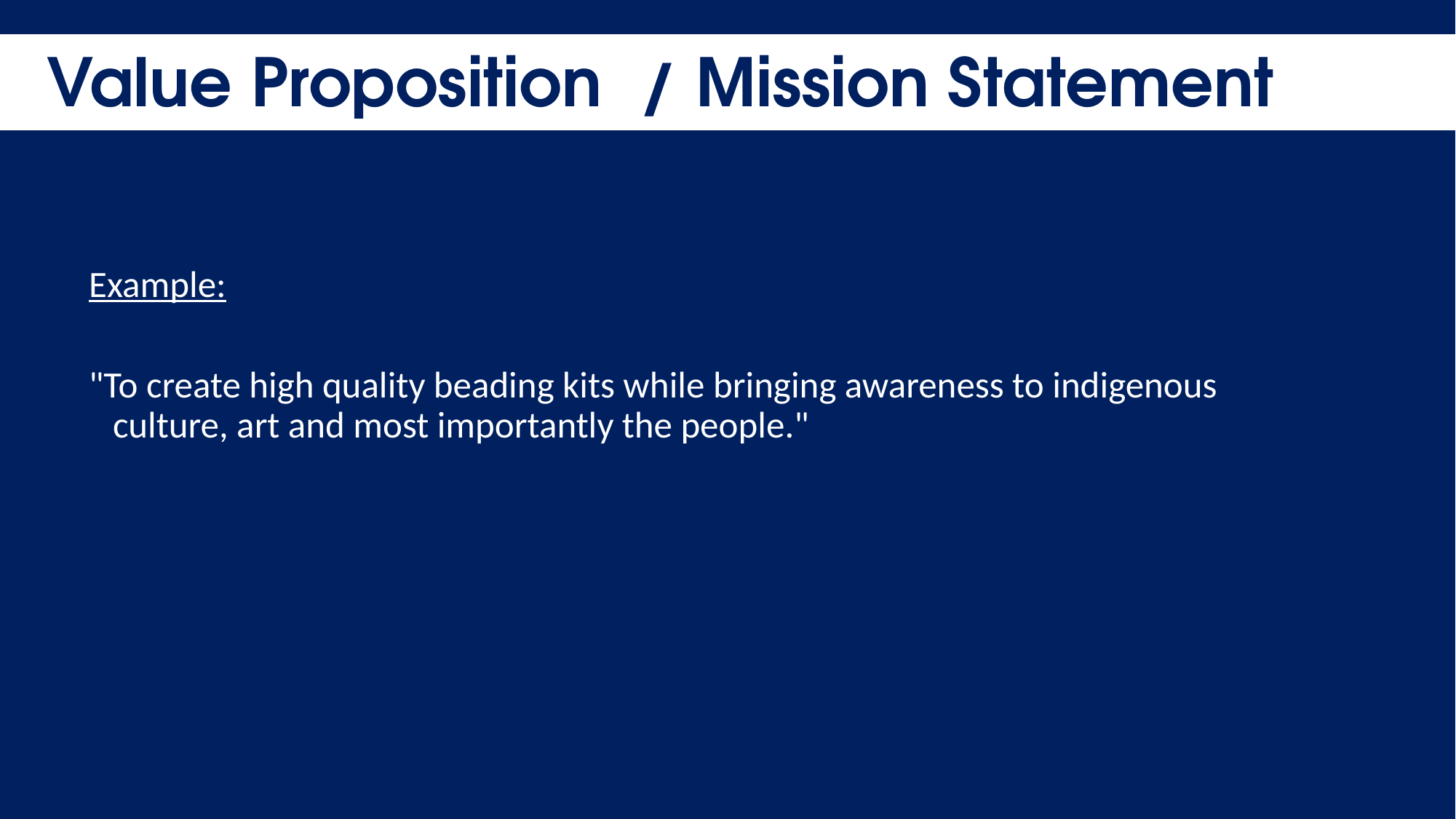

Value Proposition  / Mission Statement

Example:

"To create high quality beading kits while bringing awareness to indigenous culture, art and most importantly the people."